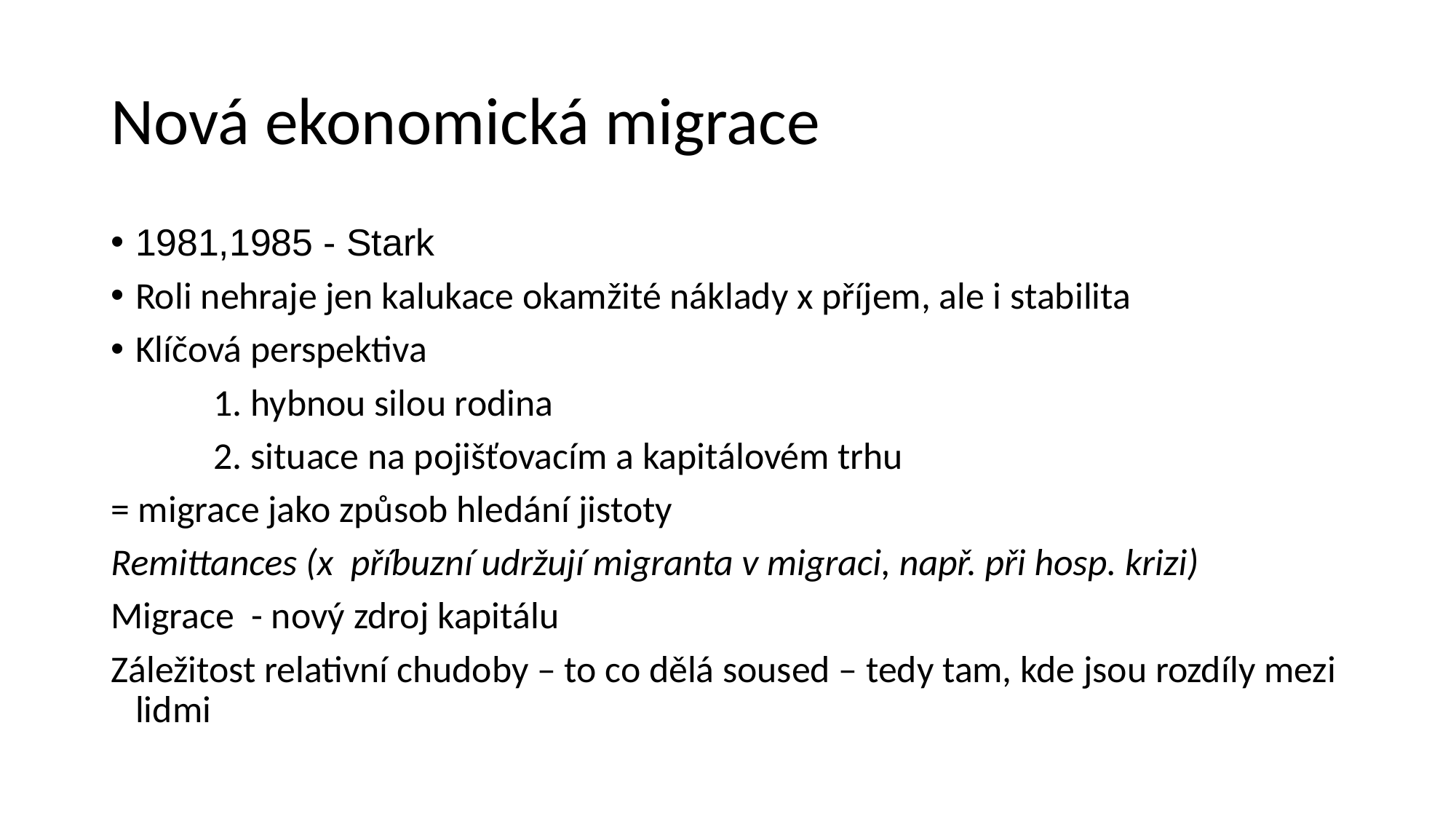

# Nová ekonomická migrace
1981,1985 - Stark
Roli nehraje jen kalukace okamžité náklady x příjem, ale i stabilita
Klíčová perspektiva
            1. hybnou silou rodina
            2. situace na pojišťovacím a kapitálovém trhu
= migrace jako způsob hledání jistoty
Remittances (x  příbuzní udržují migranta v migraci, např. při hosp. krizi)
Migrace  - nový zdroj kapitálu
Záležitost relativní chudoby – to co dělá soused – tedy tam, kde jsou rozdíly mezi lidmi